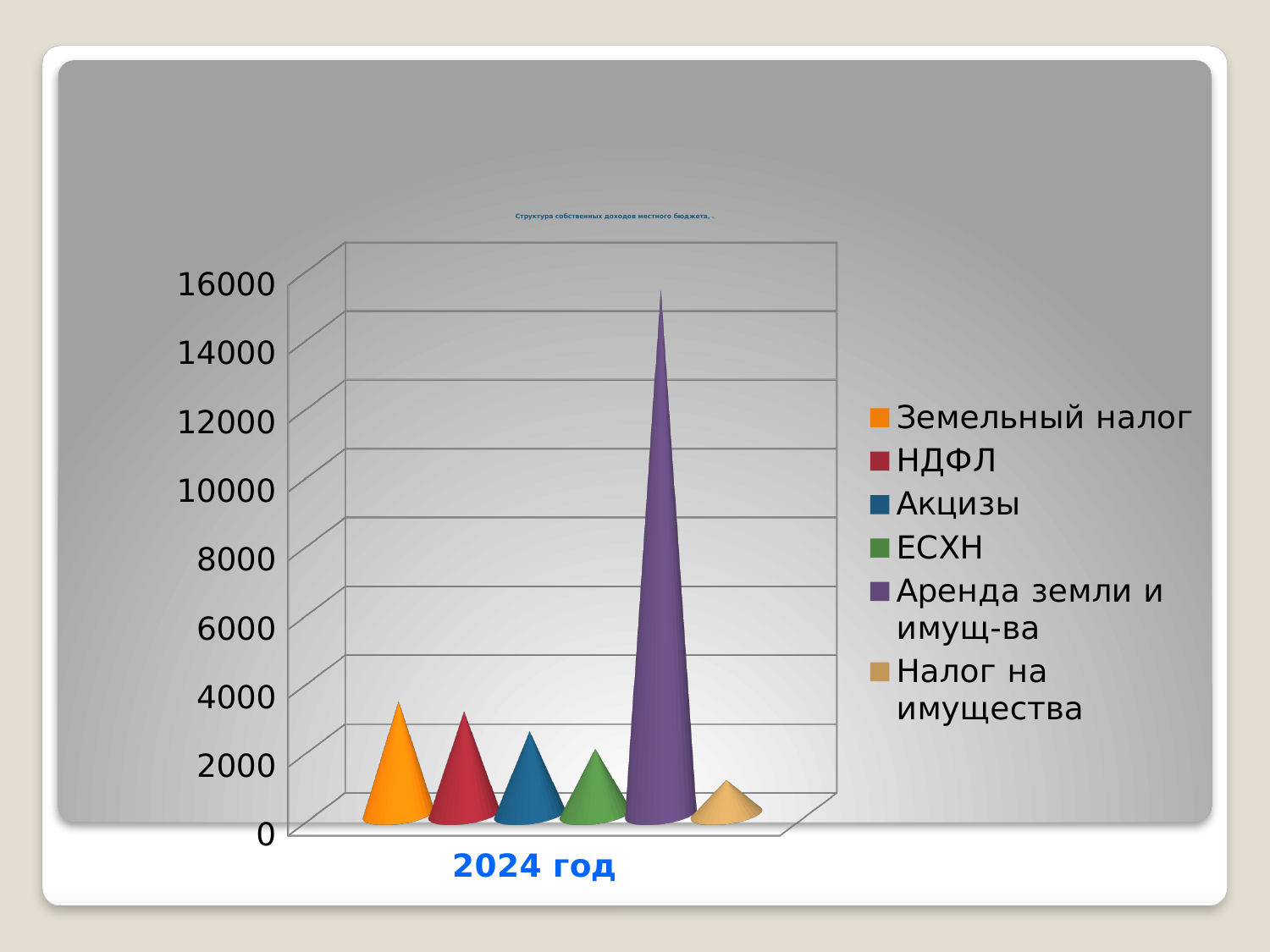

# Структура собственных доходов местного бюджета, %

[unsupported chart]